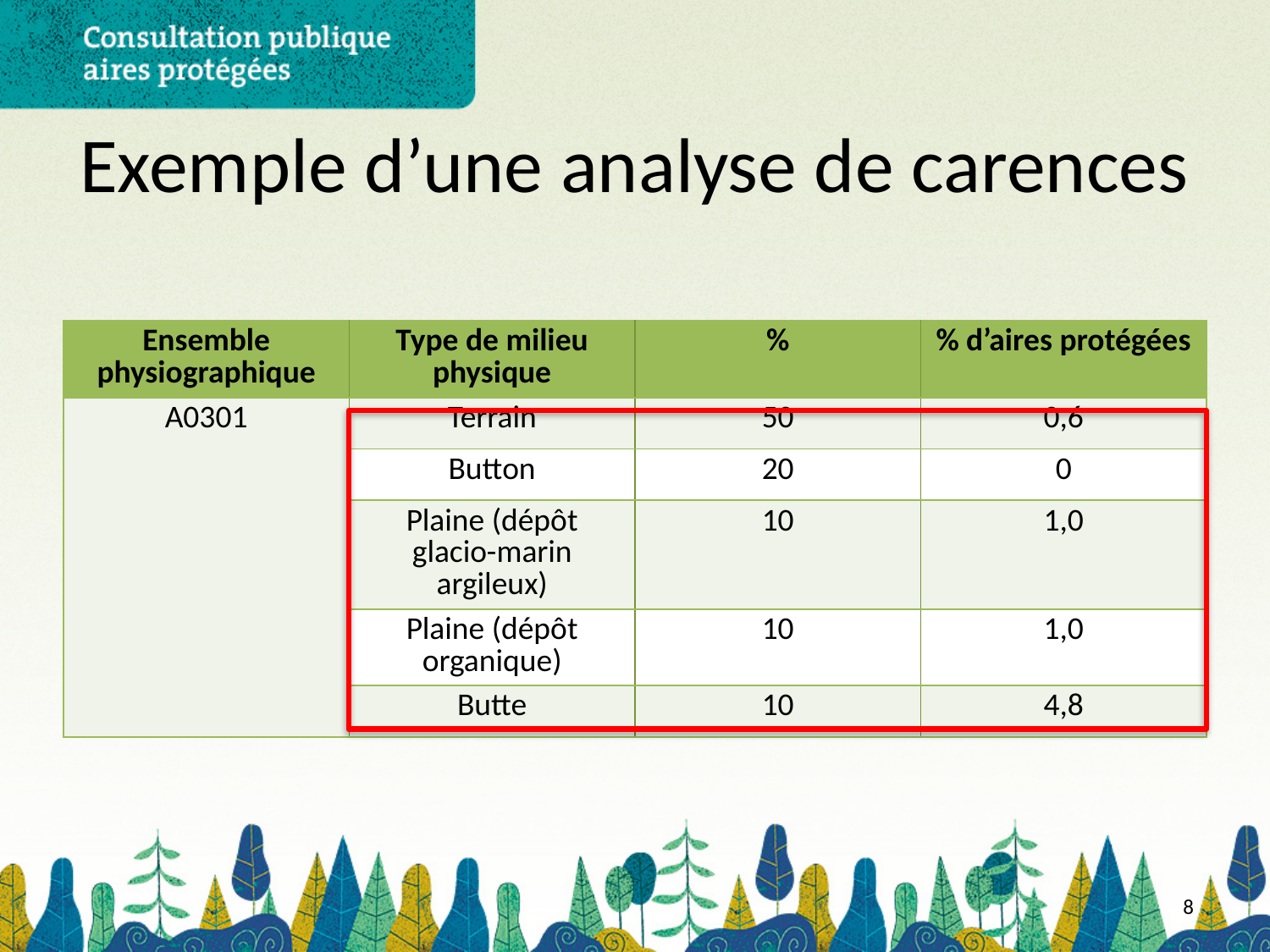

# Exemple d’une analyse de carences
| Ensemble physiographique | Type de milieu physique | % | % d’aires protégées |
| --- | --- | --- | --- |
| A0301 | Terrain | 50 | 0,6 |
|  | Button | 20 | 0 |
|  | Plaine (dépôt glacio-marin argileux) | 10 | 1,0 |
|  | Plaine (dépôt organique) | 10 | 1,0 |
|  | Butte | 10 | 4,8 |

8